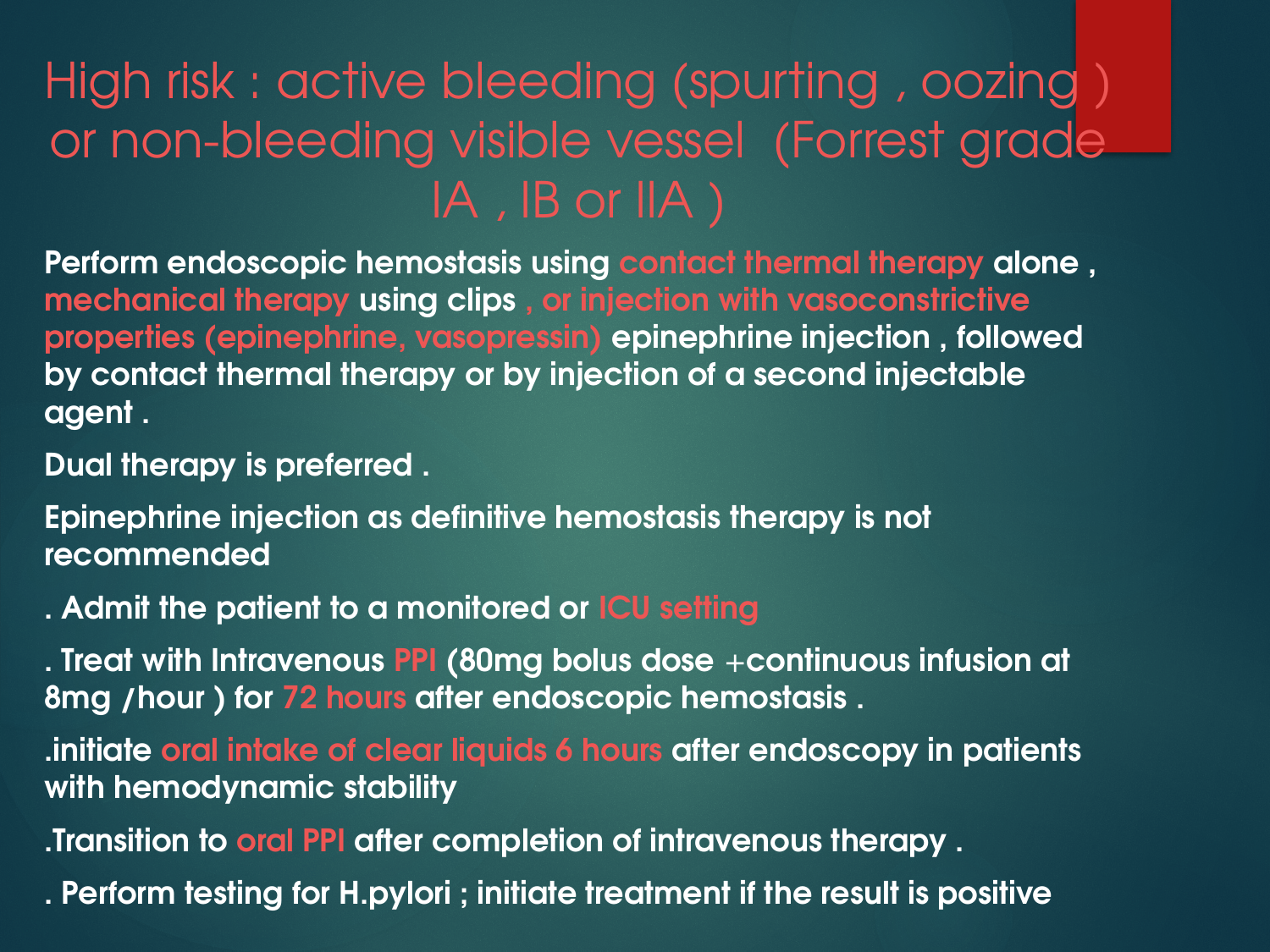

High risk : active bleeding (spurting , oozing ) or non-bleeding visible vessel  (Forrest grade IA , IB or IIA )
Perform endoscopic hemostasis using contact thermal therapy alone , mechanical therapy using clips , or injection with vasoconstrictive properties (epinephrine, vasopressin) epinephrine injection , followed by contact thermal therapy or by injection of a second injectable agent .
Dual therapy is preferred .
Epinephrine injection as definitive hemostasis therapy is not recommended
. Admit the patient to a monitored or ICU setting
. Treat with Intravenous PPI (80mg bolus dose +continuous infusion at 8mg /hour ) for 72 hours after endoscopic hemostasis .
.initiate oral intake of clear liquids 6 hours after endoscopy in patients with hemodynamic stability
.Transition to oral PPI after completion of intravenous therapy .
. Perform testing for H.pylori ; initiate treatment if the result is positive